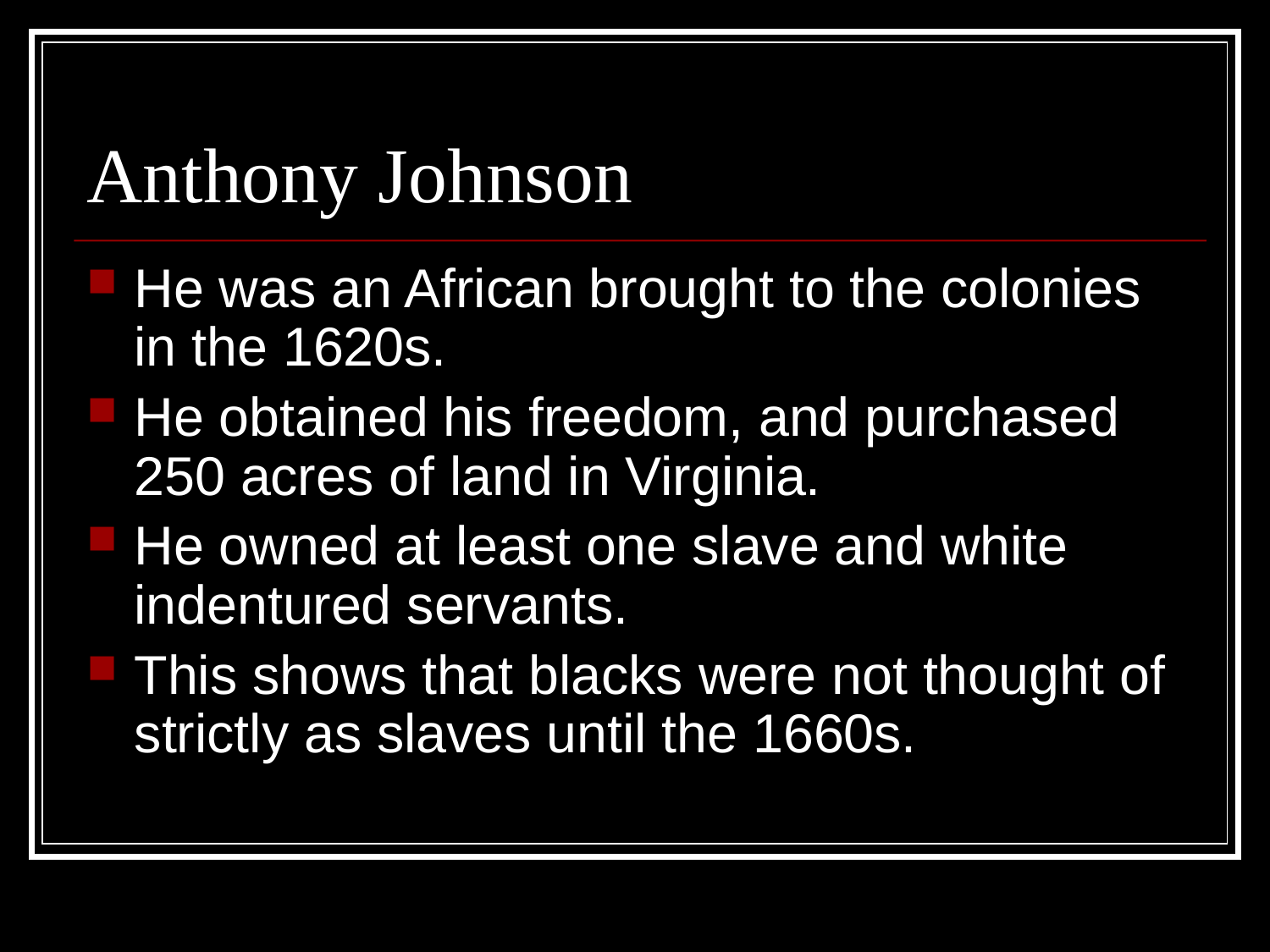

# Anthony Johnson
He was an African brought to the colonies in the 1620s.
He obtained his freedom, and purchased 250 acres of land in Virginia.
He owned at least one slave and white indentured servants.
This shows that blacks were not thought of strictly as slaves until the 1660s.